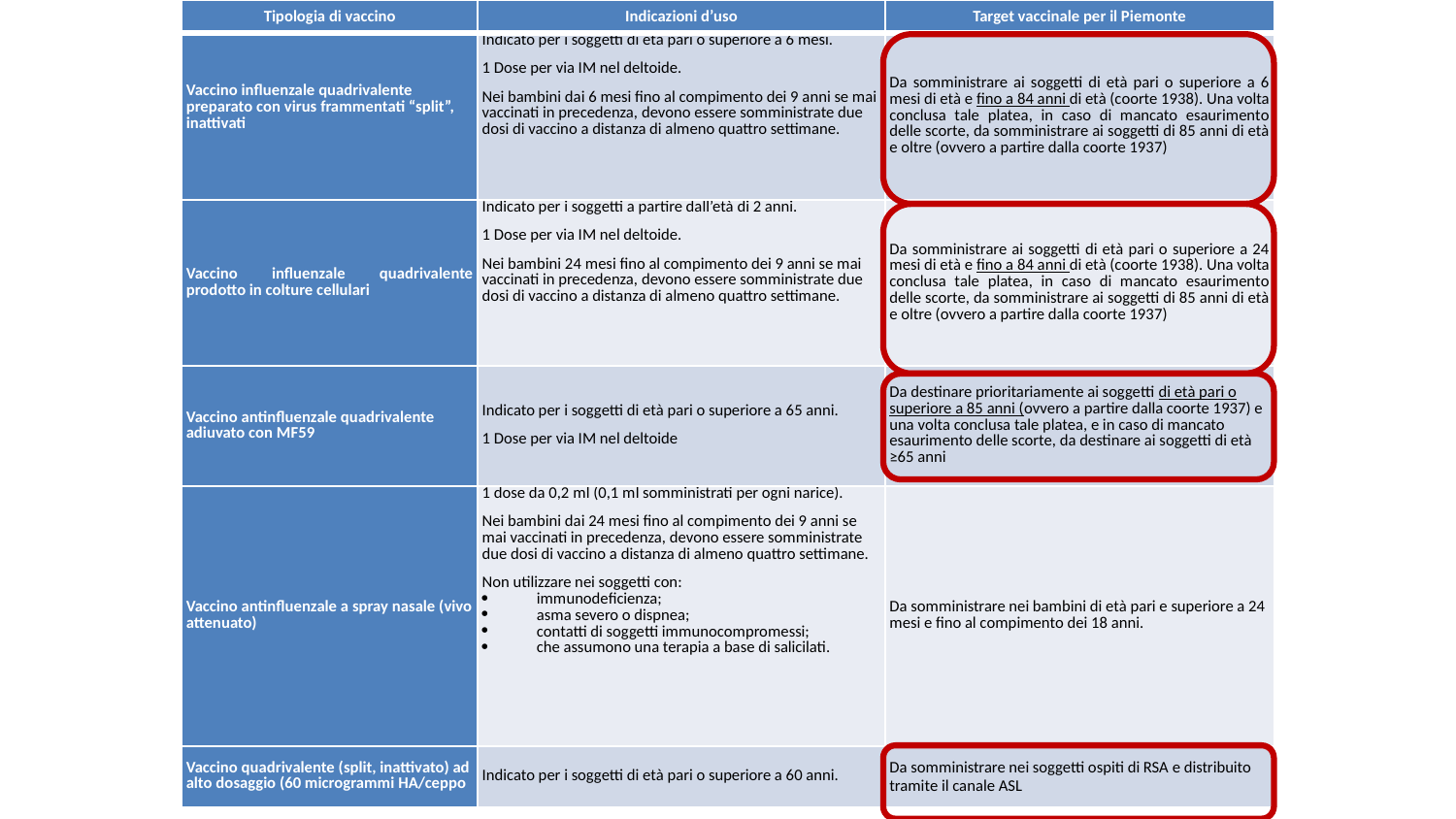

| Tipologia di vaccino | Indicazioni d’uso | Target vaccinale per il Piemonte |
| --- | --- | --- |
| Vaccino influenzale quadrivalente preparato con virus frammentati “split”, inattivati | Indicato per i soggetti di età pari o superiore a 6 mesi. 1 Dose per via IM nel deltoide. Nei bambini dai 6 mesi fino al compimento dei 9 anni se mai vaccinati in precedenza, devono essere somministrate due dosi di vaccino a distanza di almeno quattro settimane. | Da somministrare ai soggetti di età pari o superiore a 6 mesi di età e fino a 84 anni di età (coorte 1938). Una volta conclusa tale platea, in caso di mancato esaurimento delle scorte, da somministrare ai soggetti di 85 anni di età e oltre (ovvero a partire dalla coorte 1937) |
| Vaccino influenzale quadrivalente prodotto in colture cellulari | Indicato per i soggetti a partire dall’età di 2 anni. 1 Dose per via IM nel deltoide. Nei bambini 24 mesi fino al compimento dei 9 anni se mai vaccinati in precedenza, devono essere somministrate due dosi di vaccino a distanza di almeno quattro settimane. | Da somministrare ai soggetti di età pari o superiore a 24 mesi di età e fino a 84 anni di età (coorte 1938). Una volta conclusa tale platea, in caso di mancato esaurimento delle scorte, da somministrare ai soggetti di 85 anni di età e oltre (ovvero a partire dalla coorte 1937) |
| Vaccino antinfluenzale quadrivalente adiuvato con MF59 | Indicato per i soggetti di età pari o superiore a 65 anni. 1 Dose per via IM nel deltoide | Da destinare prioritariamente ai soggetti di età pari o superiore a 85 anni (ovvero a partire dalla coorte 1937) e una volta conclusa tale platea, e in caso di mancato esaurimento delle scorte, da destinare ai soggetti di età ≥65 anni |
| Vaccino antinfluenzale a spray nasale (vivo attenuato) | 1 dose da 0,2 ml (0,1 ml somministrati per ogni narice). Nei bambini dai 24 mesi fino al compimento dei 9 anni se mai vaccinati in precedenza, devono essere somministrate due dosi di vaccino a distanza di almeno quattro settimane. Non utilizzare nei soggetti con: immunodeficienza; asma severo o dispnea; contatti di soggetti immunocompromessi; che assumono una terapia a base di salicilati. | Da somministrare nei bambini di età pari e superiore a 24 mesi e fino al compimento dei 18 anni. |
| Vaccino quadrivalente (split, inattivato) ad alto dosaggio (60 microgrammi HA/ceppo | Indicato per i soggetti di età pari o superiore a 60 anni. | Da somministrare nei soggetti ospiti di RSA e distribuito tramite il canale ASL |
# I vaccini in uso per la campagna 2022-2023 in Piemonte